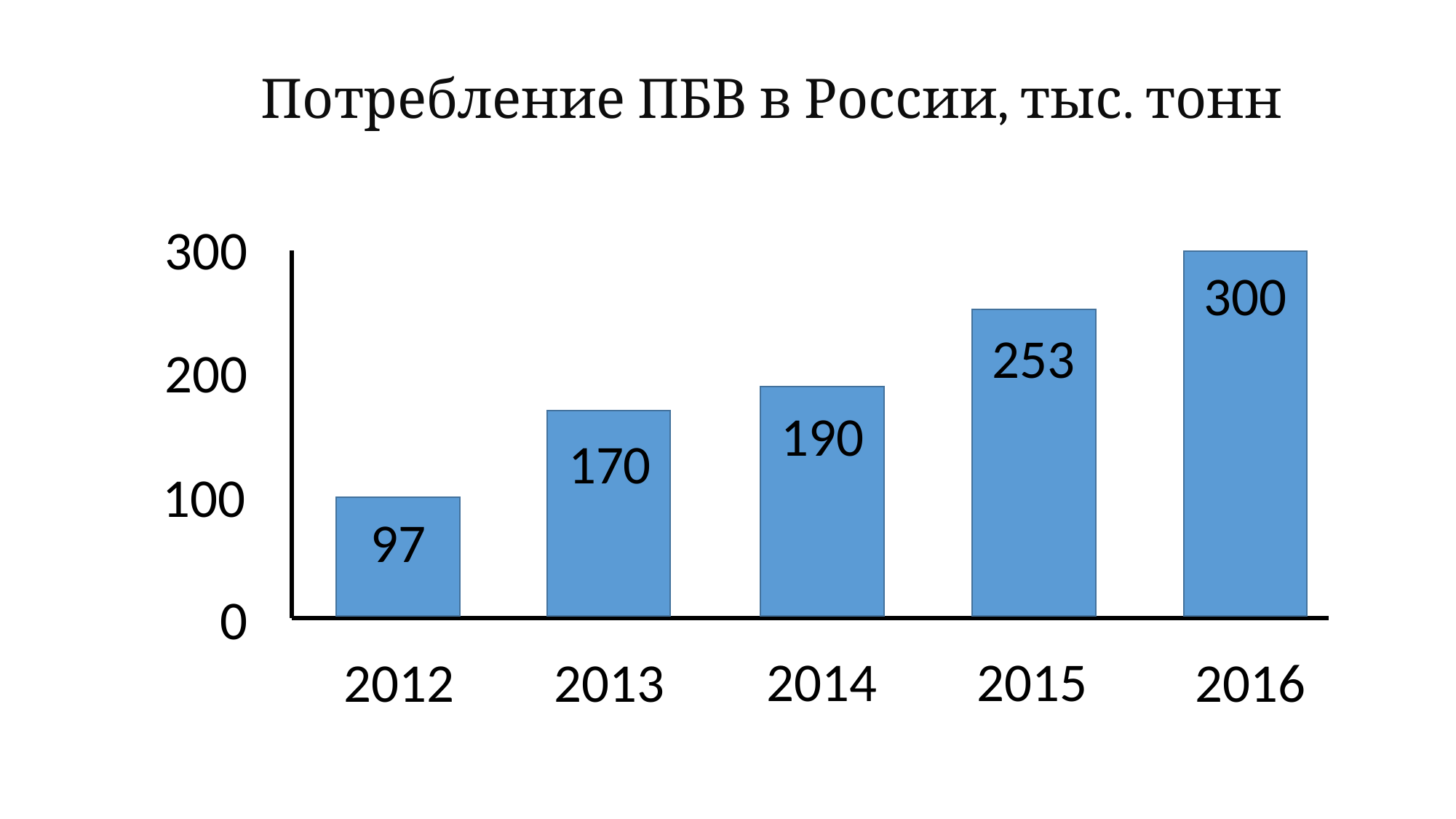

Потребление ПБВ в России, тыс. тонн
300

300

253
200

190

170
100

97
0
2015
2014
2012
2013
2016